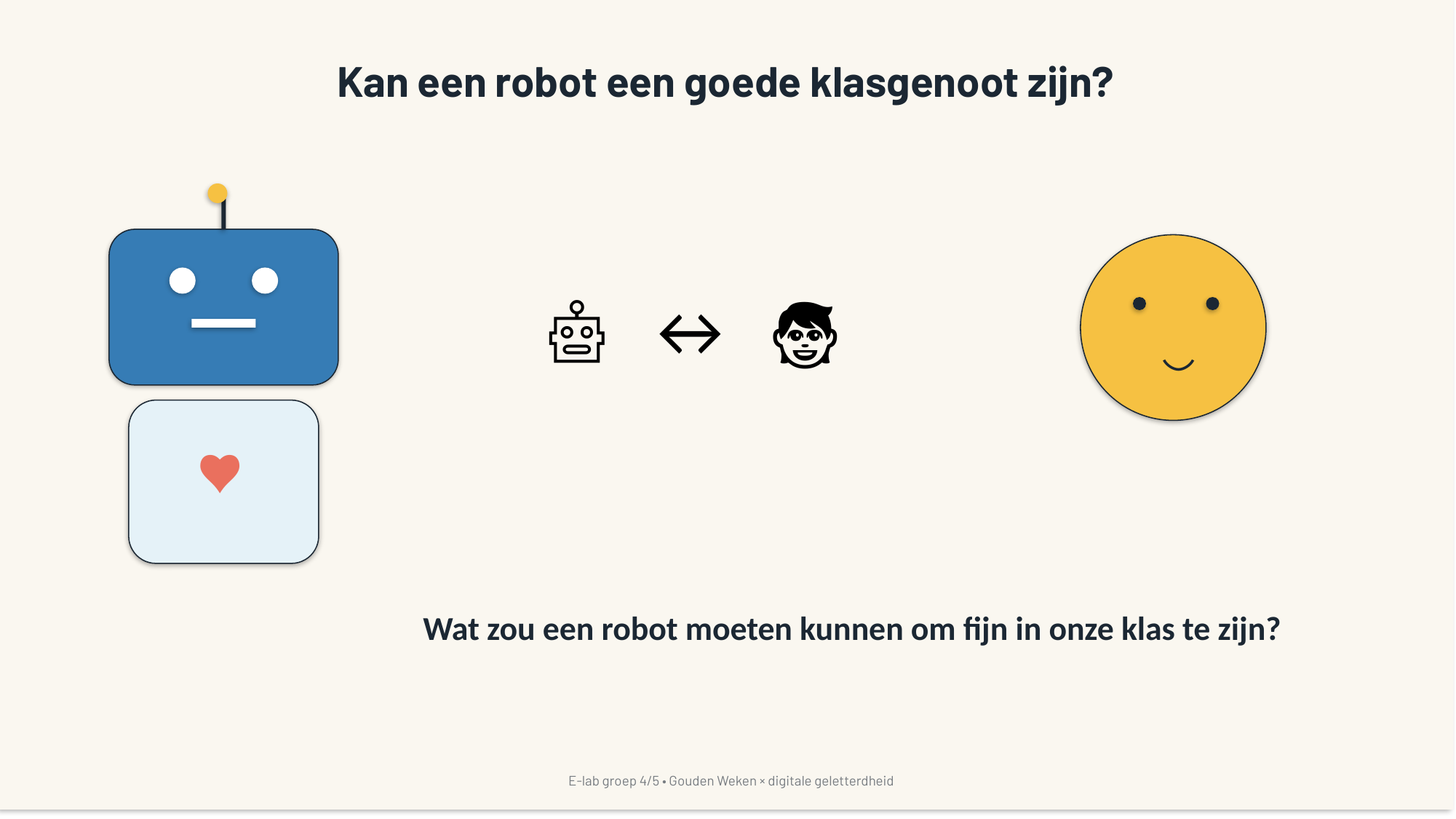

Kan een robot een goede klasgenoot zijn?

🤖  ↔  🧒

⌣

♥
Wat zou een robot moeten kunnen om fijn in onze klas te zijn?
E-lab groep 4/5 • Gouden Weken × digitale geletterdheid